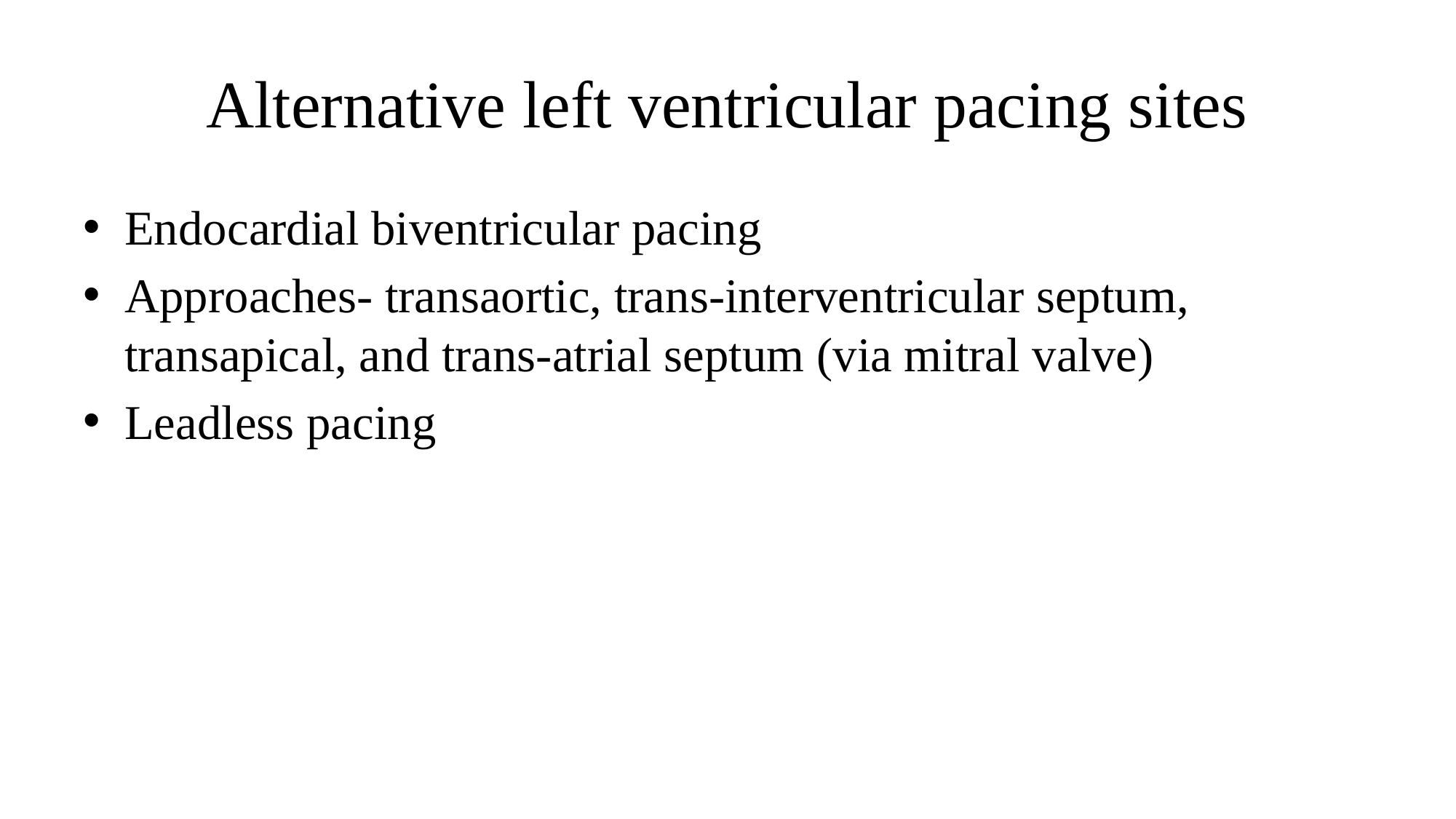

# Alternative left ventricular pacing sites
Endocardial biventricular pacing
Approaches- transaortic, trans-interventricular septum, transapical, and trans-atrial septum (via mitral valve)
Leadless pacing